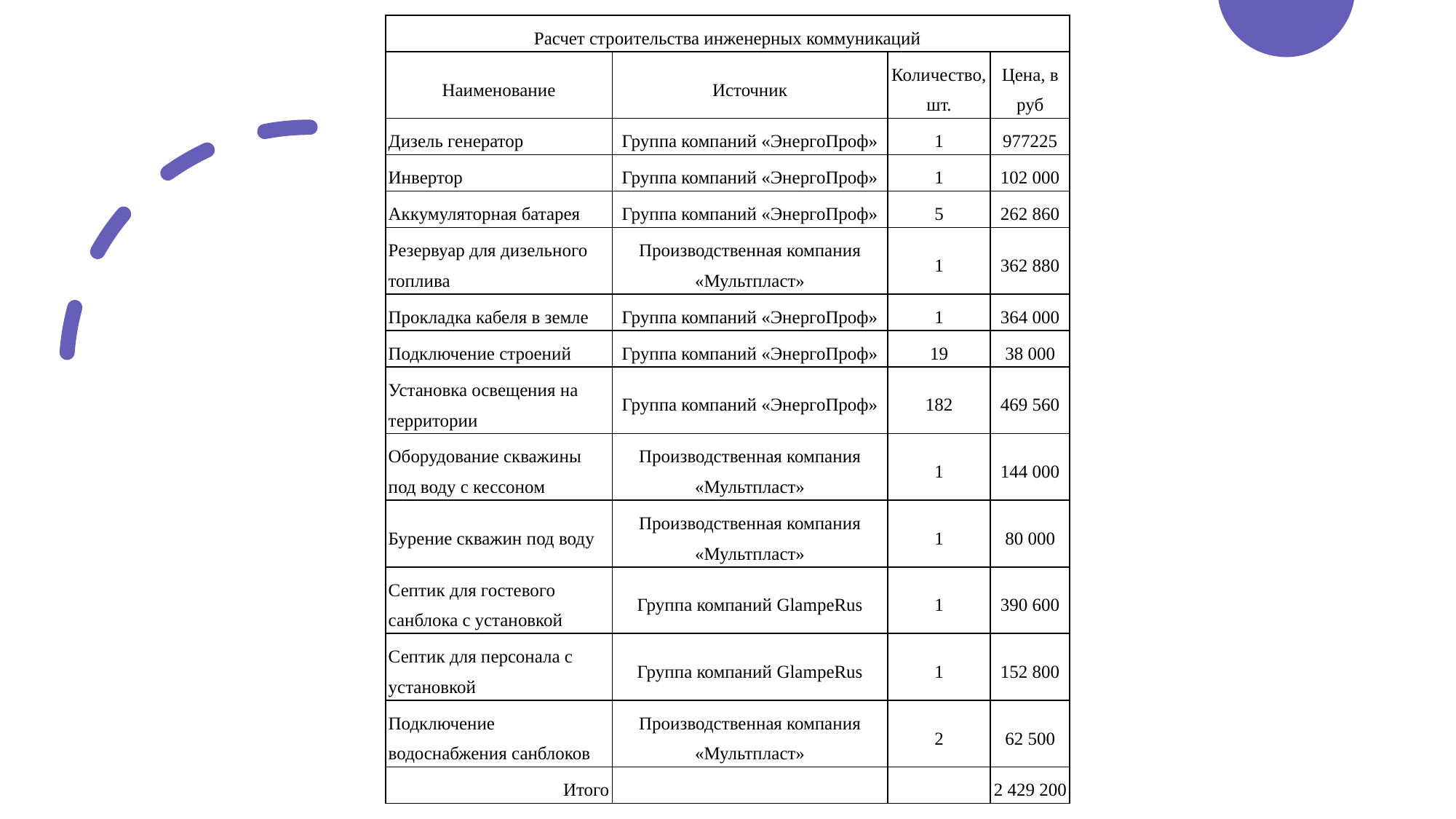

| Расчет строительства инженерных коммуникаций |  |  |  |
| --- | --- | --- | --- |
| Наименование | Источник | Количество, шт. | Цена, в руб |
| Дизель генератор | Группа компаний «ЭнергоПроф» | 1 | 977225 |
| Инвертор | Группа компаний «ЭнергоПроф» | 1 | 102 000 |
| Аккумуляторная батарея | Группа компаний «ЭнергоПроф» | 5 | 262 860 |
| Резервуар для дизельного топлива | Производственная компания «Мультпласт» | 1 | 362 880 |
| Прокладка кабеля в земле | Группа компаний «ЭнергоПроф» | 1 | 364 000 |
| Подключение строений | Группа компаний «ЭнергоПроф» | 19 | 38 000 |
| Установка освещения на территории | Группа компаний «ЭнергоПроф» | 182 | 469 560 |
| Оборудование скважины под воду с кессоном | Производственная компания «Мультпласт» | 1 | 144 000 |
| Бурение скважин под воду | Производственная компания «Мультпласт» | 1 | 80 000 |
| Септик для гостевого санблока с установкой | Группа компаний GlampeRus | 1 | 390 600 |
| Септик для персонала с установкой | Группа компаний GlampeRus | 1 | 152 800 |
| Подключение водоснабжения санблоков | Производственная компания «Мультпласт» | 2 | 62 500 |
| Итого |  |  | 2 429 200 |
#